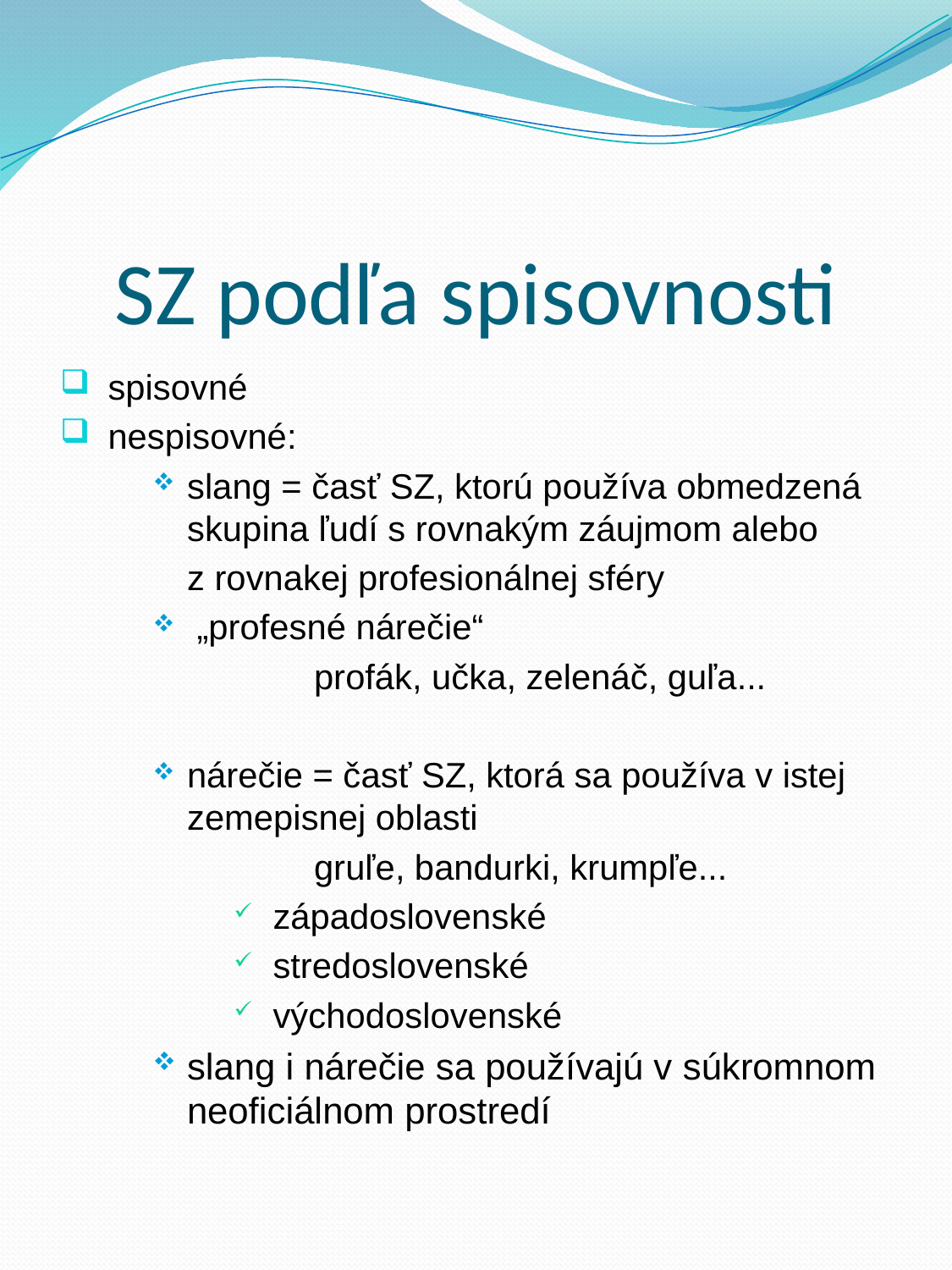

# SZ podľa spisovnosti
 spisovné
 nespisovné:
slang = časť SZ, ktorú používa obmedzená skupina ľudí s rovnakým záujmom alebo
	z rovnakej profesionálnej sféry
 „profesné nárečie“
		profák, učka, zelenáč, guľa...

nárečie = časť SZ, ktorá sa používa v istej zemepisnej oblasti
		gruľe, bandurki, krumpľe...
 západoslovenské
 stredoslovenské
 východoslovenské
slang i nárečie sa používajú v súkromnom neoficiálnom prostredí